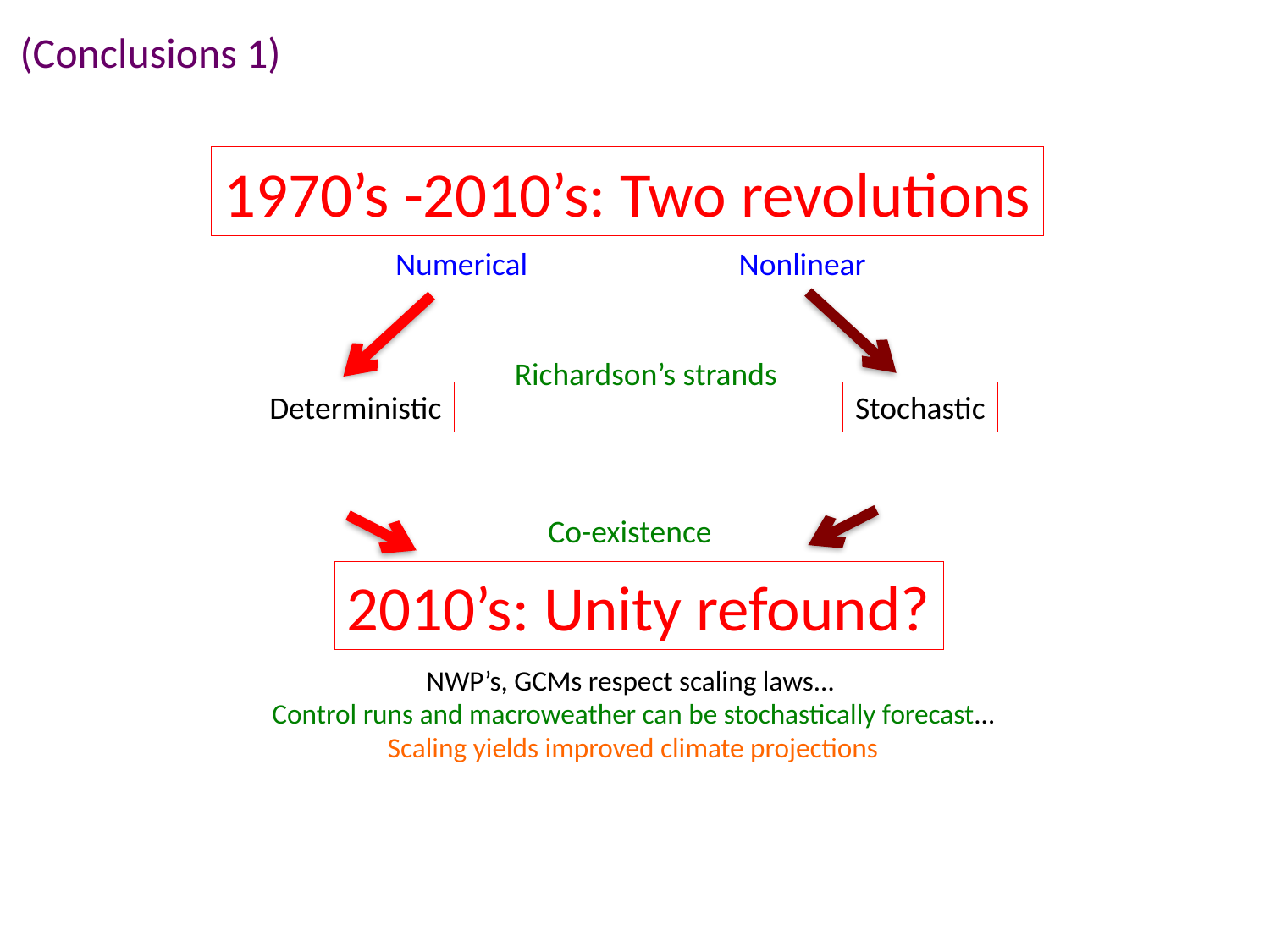

(Conclusions 1)
1970’s -2010’s: Two revolutions
Numerical
Nonlinear
Richardson’s strands
Deterministic
Stochastic
Co-existence
2010’s: Unity refound?
NWP’s, GCMs respect scaling laws…
Control runs and macroweather can be stochastically forecast…
Scaling yields improved climate projections